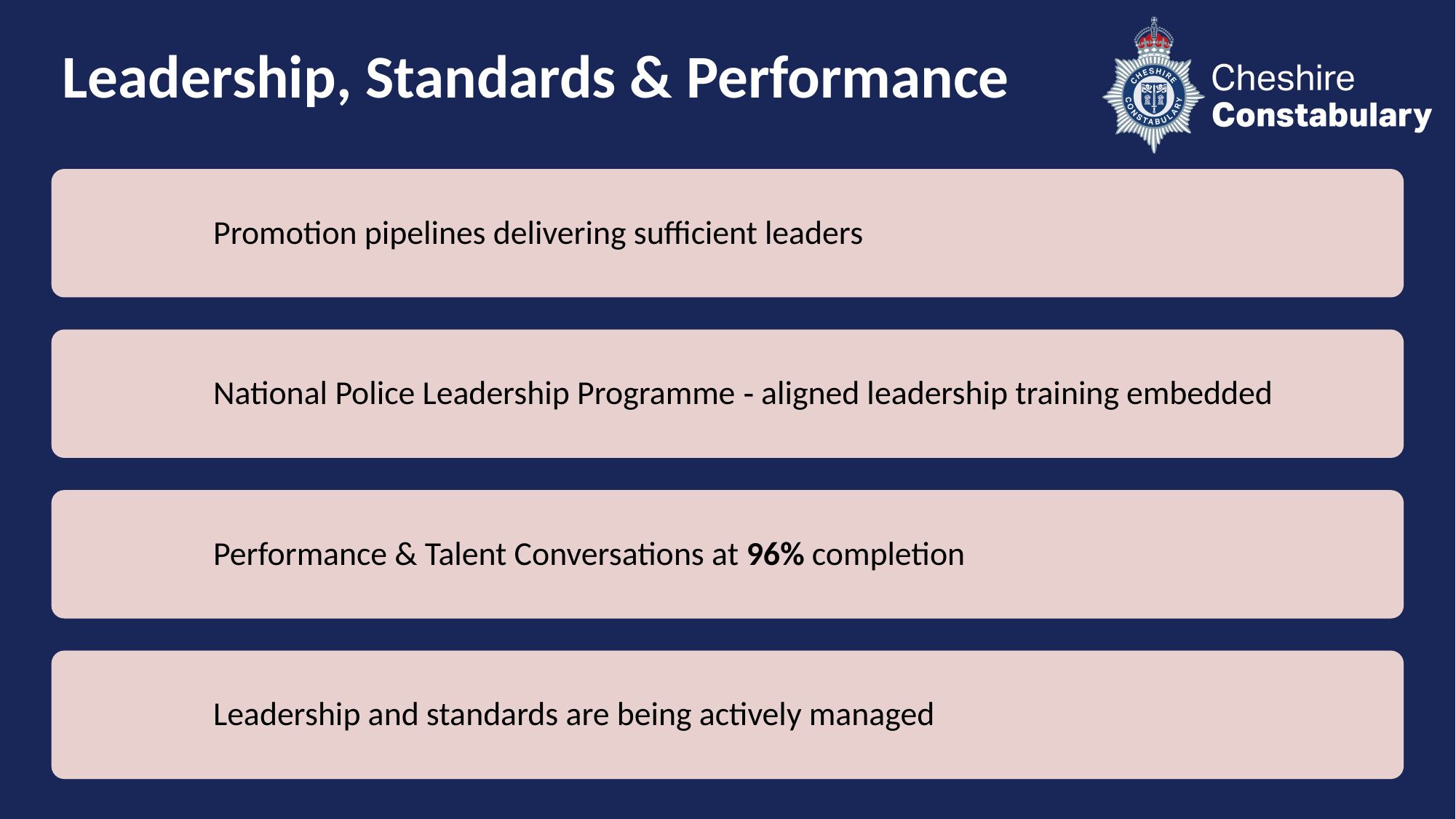

# Leadership, Standards & Performance
Promotion pipelines delivering sufficient leaders
National Police Leadership Programme ‑ aligned leadership training embedded
Performance & Talent Conversations at 96% completion
Leadership and standards are being actively managed